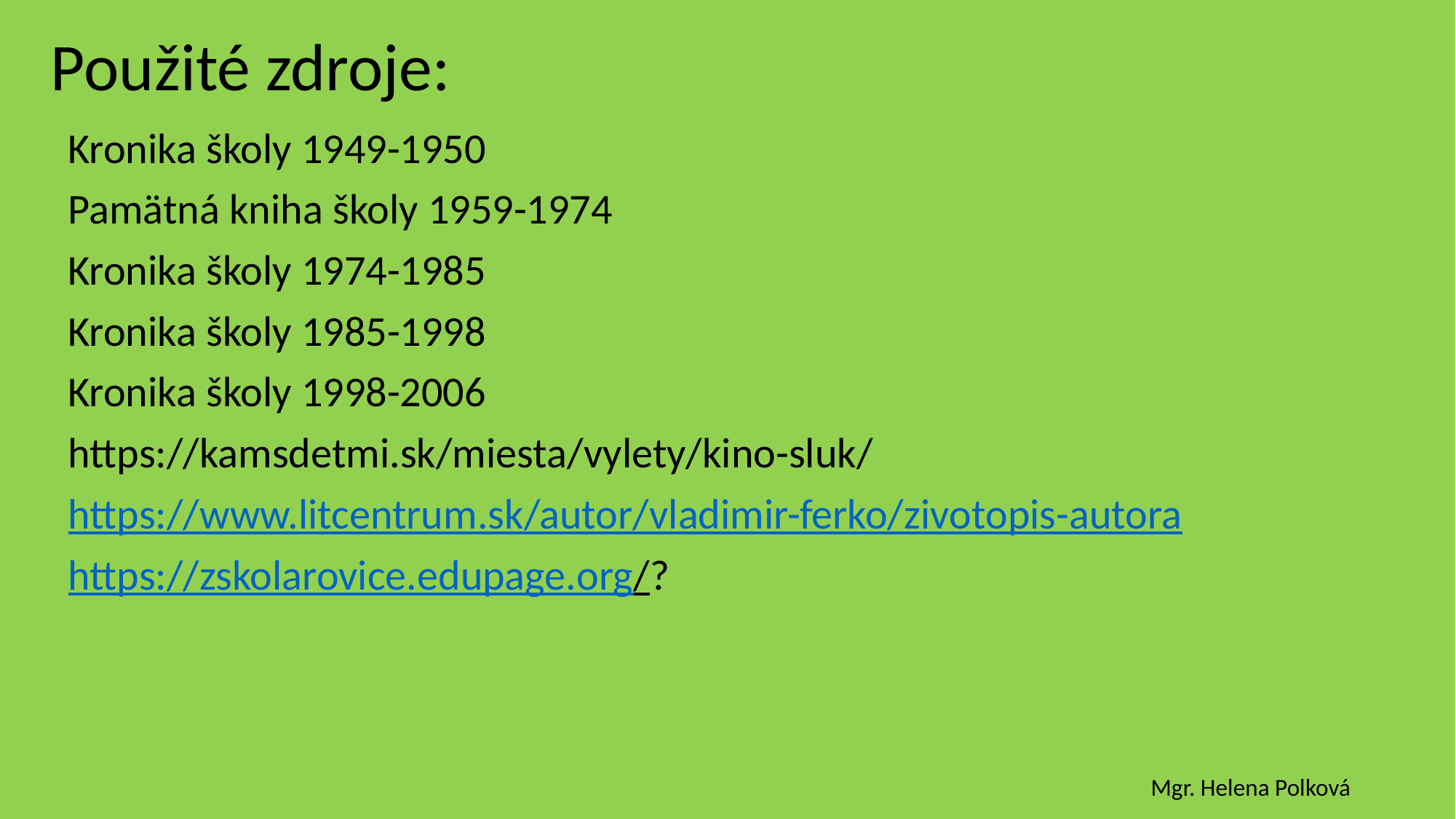

# Použité zdroje:
Kronika školy 1949-1950
Pamätná kniha školy 1959-1974
Kronika školy 1974-1985
Kronika školy 1985-1998
Kronika školy 1998-2006
https://kamsdetmi.sk/miesta/vylety/kino-sluk/
https://www.litcentrum.sk/autor/vladimir-ferko/zivotopis-autora
https://zskolarovice.edupage.org/?

Mgr. Helena Polková